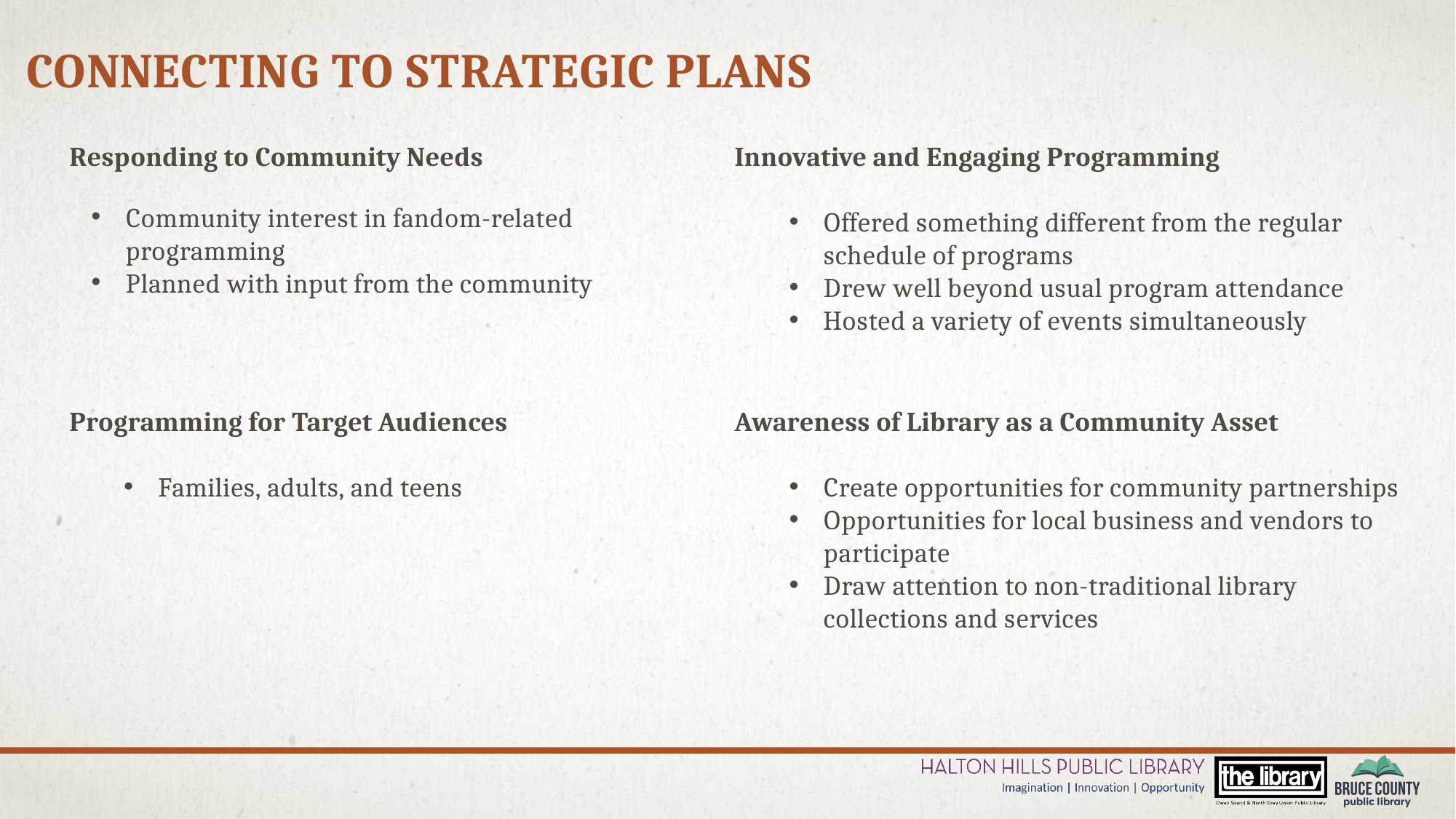

Connecting to Strategic plans
Responding to Community Needs
Innovative and Engaging Programming
Offered something different from the regular schedule of programs
Drew well beyond usual program attendance
Hosted a variety of events simultaneously
Community interest in fandom-related programming
Planned with input from the community

Programming for Target Audiences
Families, adults, and teens
Awareness of Library as a Community Asset
Create opportunities for community partnerships
Opportunities for local business and vendors to participate
Draw attention to non-traditional library collections and services